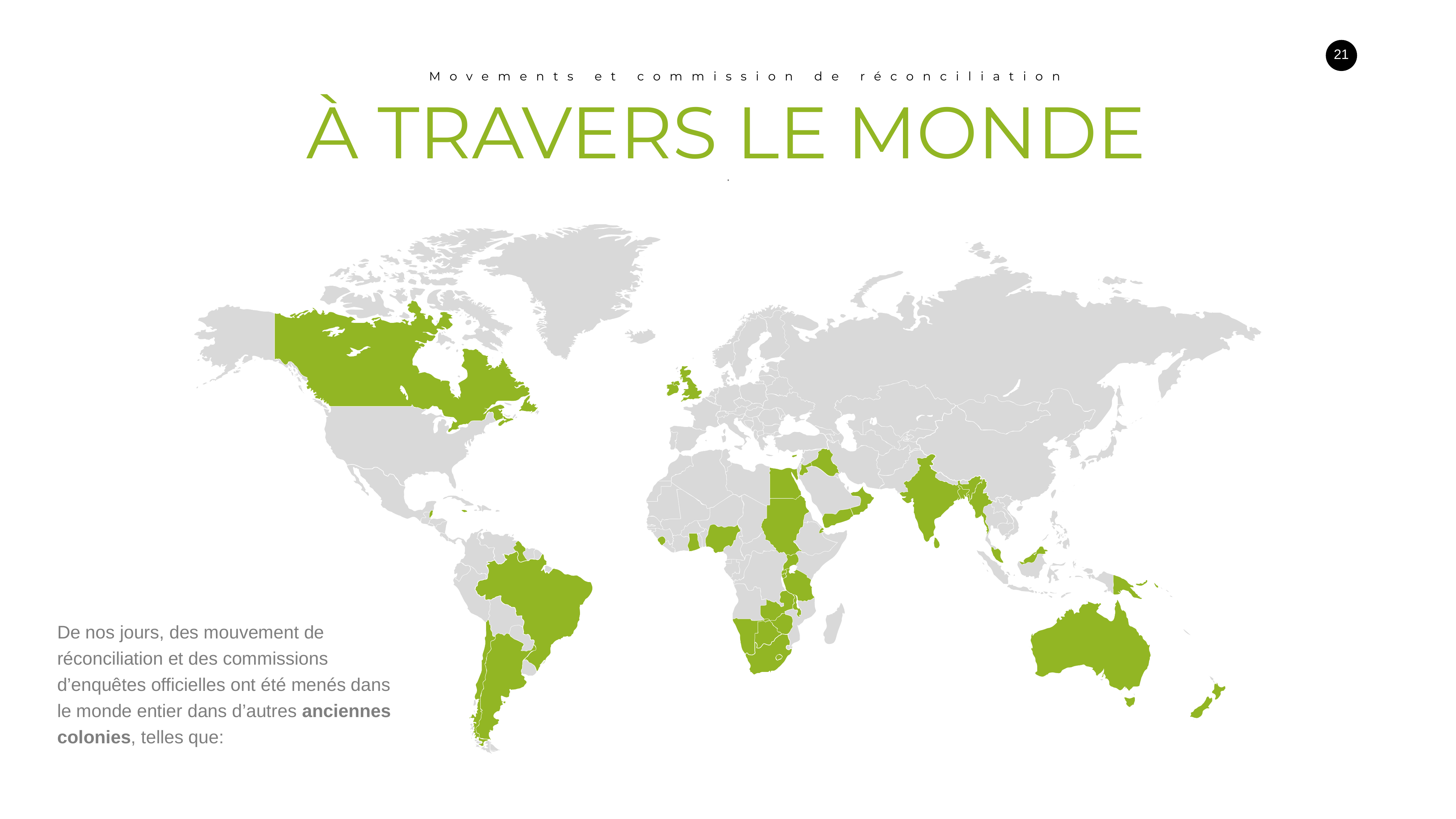

Movements et commission de réconciliation
À TRAVERS LE MONDE
.

1%
De nos jours, des mouvement de réconciliation et des commissions d’enquêtes officielles ont été menés dans le monde entier dans d’autres anciennes colonies, telles que: